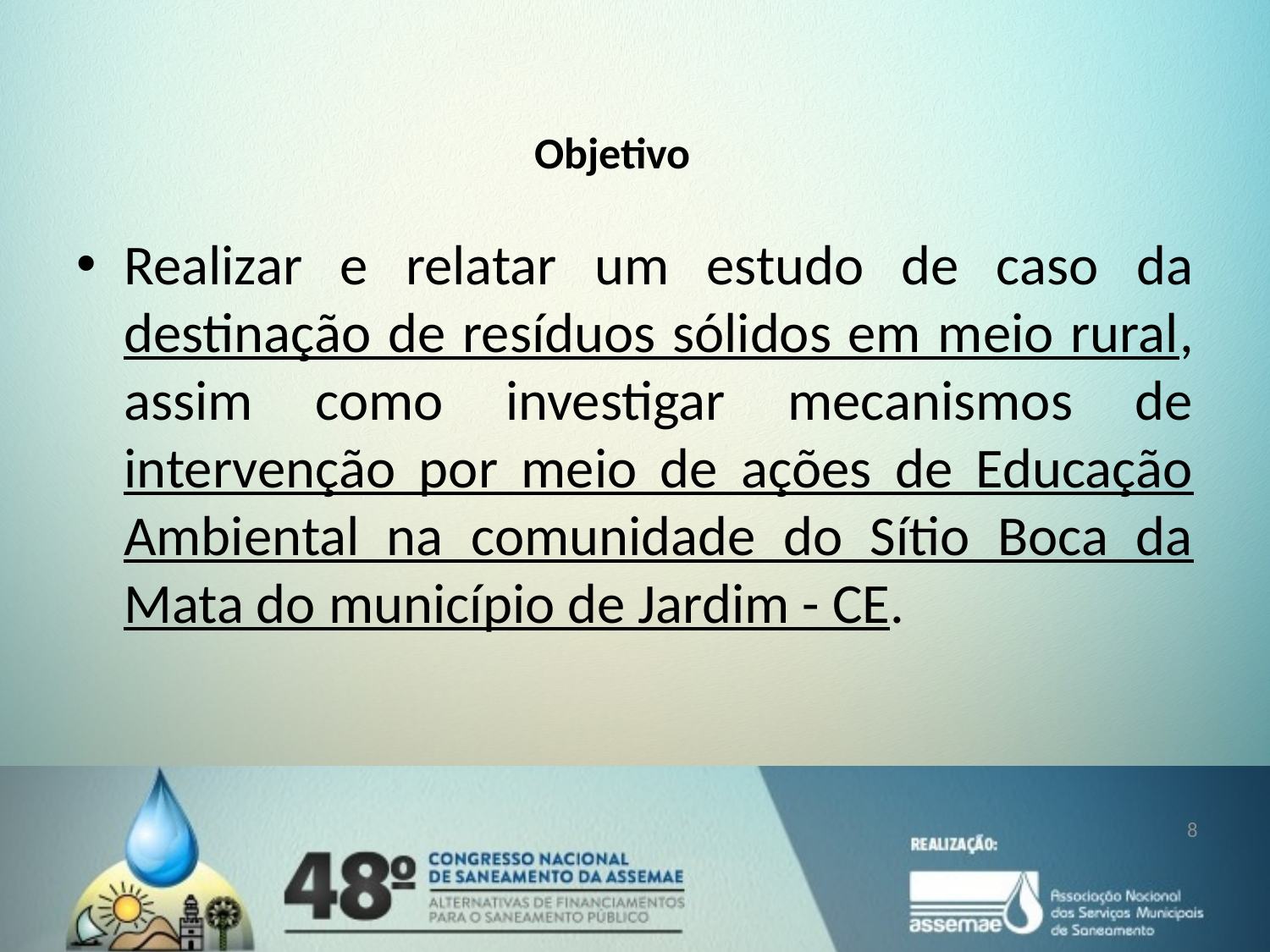

Objetivo
Realizar e relatar um estudo de caso da destinação de resíduos sólidos em meio rural, assim como investigar mecanismos de intervenção por meio de ações de Educação Ambiental na comunidade do Sítio Boca da Mata do município de Jardim - CE.
8